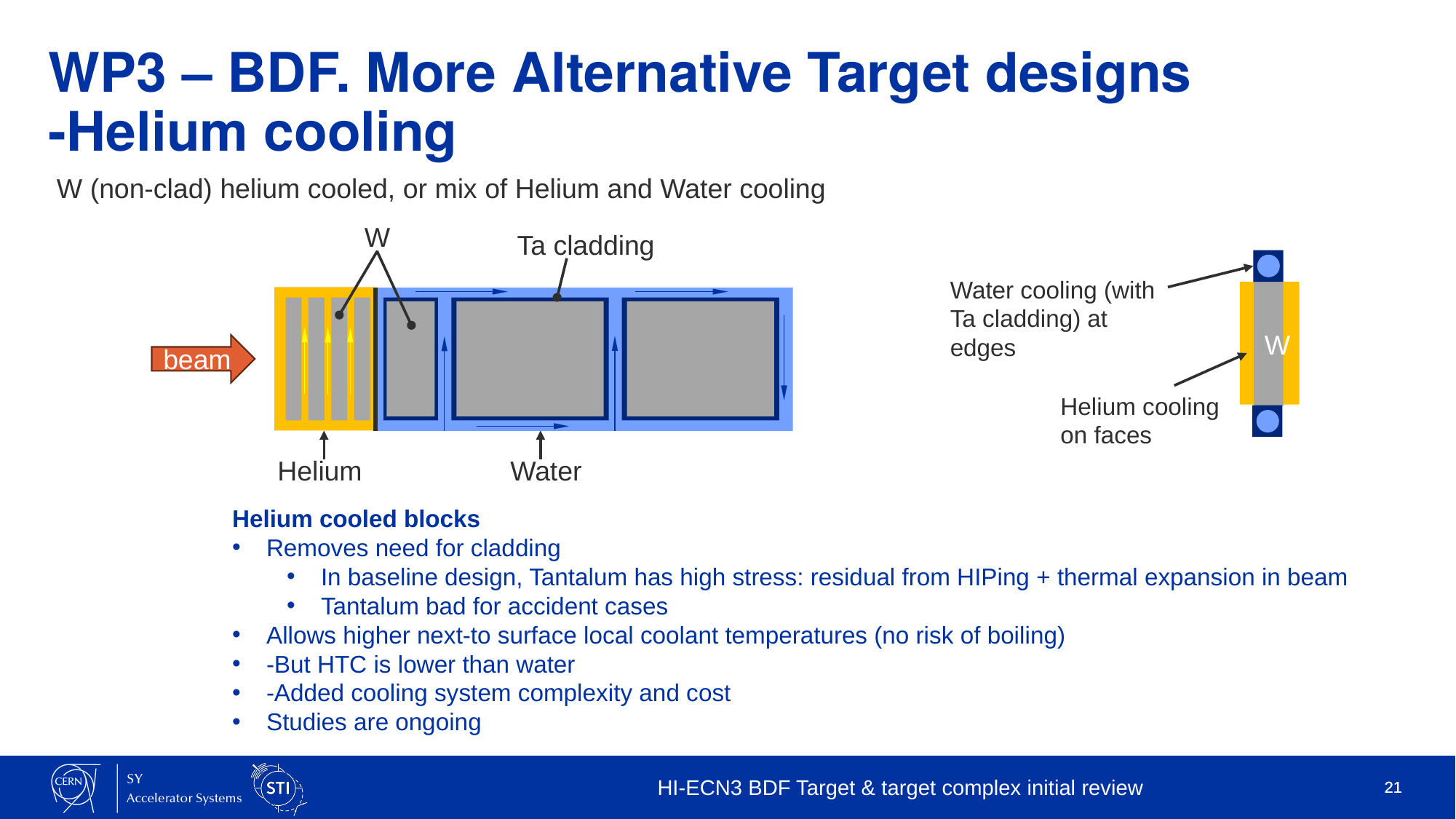

# WP3 – BDF. More Alternative Target designs -Helium cooling
W (non-clad) helium cooled, or mix of Helium and Water cooling
W
Ta cladding

Water cooling (with Ta cladding) at edges

W

beam
Helium cooling on faces

Water
Helium
Helium cooled blocks
Removes need for cladding
In baseline design, Tantalum has high stress: residual from HIPing + thermal expansion in beam
Tantalum bad for accident cases
Allows higher next-to surface local coolant temperatures (no risk of boiling)
-But HTC is lower than water
-Added cooling system complexity and cost
Studies are ongoing
HI-ECN3 BDF Target & target complex initial review
21
21